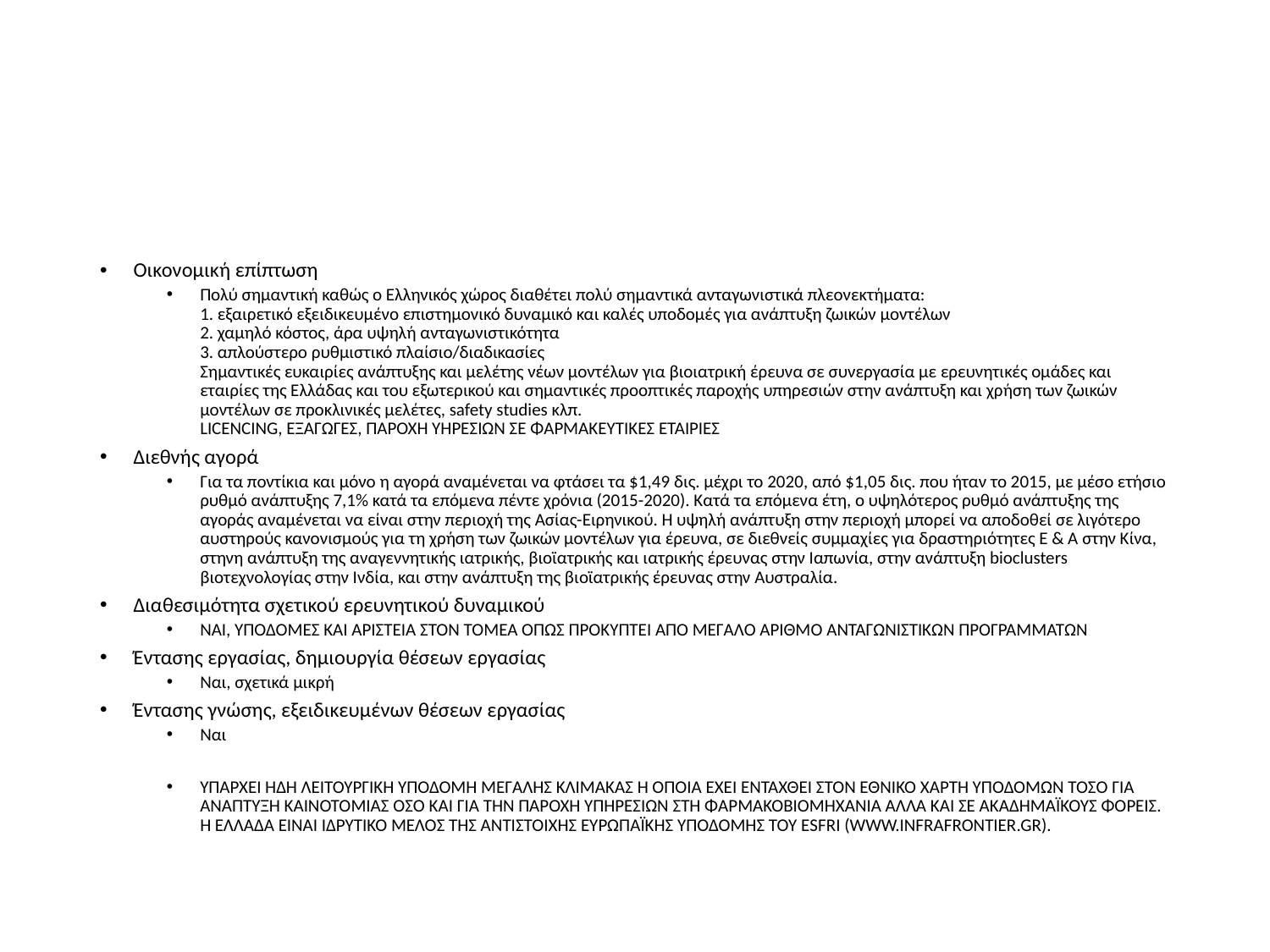

#
Οικονομική επίπτωση
Πολύ σημαντική καθώς ο Ελληνικός χώρος διαθέτει πολύ σημαντικά ανταγωνιστικά πλεονεκτήματα:
1. εξαιρετικό εξειδικευμένο επιστημονικό δυναμικό και καλές υποδομές για ανάπτυξη ζωικών μοντέλων
2. χαμηλό κόστος, άρα υψηλή ανταγωνιστικότητα
3. απλούστερο ρυθμιστικό πλαίσιο/διαδικασίες
Σημαντικές ευκαιρίες ανάπτυξης και μελέτης νέων μοντέλων για βιοιατρική έρευνα σε συνεργασία με ερευνητικές ομάδες και εταιρίες της Ελλάδας και του εξωτερικού και σημαντικές προοπτικές παροχής υπηρεσιών στην ανάπτυξη και χρήση των ζωικών μοντέλων σε προκλινικές μελέτες, safety studies κλπ.
LICENCING, ΕΞΑΓΩΓΕΣ, ΠΑΡΟΧΗ ΥΗΡΕΣΙΩΝ ΣΕ ΦΑΡΜΑΚΕΥΤΙΚΕΣ ΕΤΑΙΡΙΕΣ
Διεθνής αγορά
Για τα ποντίκια και μόνο η αγορά αναμένεται να φτάσει τα $1,49 δις. μέχρι το 2020, από $1,05 δις. που ήταν το 2015, με μέσο ετήσιο ρυθμό ανάπτυξης 7,1% κατά τα επόμενα πέντε χρόνια (2015-2020). Κατά τα επόμενα έτη, ο υψηλότερος ρυθμό ανάπτυξης της αγοράς αναμένεται να είναι στην περιοχή της Ασίας-Ειρηνικού. Η υψηλή ανάπτυξη στην περιοχή μπορεί να αποδοθεί σε λιγότερο αυστηρούς κανονισμούς για τη χρήση των ζωικών μοντέλων για έρευνα, σε διεθνείς συμμαχίες για δραστηριότητες Ε & Α στην Κίνα, στηνη ανάπτυξη της αναγεννητικής ιατρικής, βιοϊατρικής και ιατρικής έρευνας στην Ιαπωνία, στην ανάπτυξη bioclusters βιοτεχνολογίας στην Ινδία, και στην ανάπτυξη της βιοϊατρικής έρευνας στην Αυστραλία.
Διαθεσιμότητα σχετικού ερευνητικού δυναμικού
ΝΑΙ, ΥΠΟΔΟΜΕΣ ΚΑΙ ΑΡΙΣΤΕΙΑ ΣΤΟΝ ΤΟΜΕΑ ΟΠΩΣ ΠΡΟΚΥΠΤΕΙ ΑΠΟ ΜΕΓΑΛΟ ΑΡΙΘΜΟ ΑΝΤΑΓΩΝΙΣΤΙΚΩΝ ΠΡΟΓΡΑΜΜΑΤΩΝ
Έντασης εργασίας, δημιουργία θέσεων εργασίας
Ναι, σχετικά μικρή
Έντασης γνώσης, εξειδικευμένων θέσεων εργασίας
Ναι

ΥΠΑΡΧΕΙ ΗΔΗ ΛΕΙΤΟΥΡΓΙΚΗ ΥΠΟΔΟΜΗ ΜΕΓΑΛΗΣ ΚΛΙΜΑΚΑΣ Η ΟΠΟΙΑ ΕΧΕΙ ΕΝΤΑΧΘΕΙ ΣΤΟΝ ΕΘΝΙΚΟ ΧΑΡΤΗ ΥΠΟΔΟΜΩΝ ΤΟΣΟ ΓΙΑ ΑΝΑΠΤΥΞΗ ΚΑΙΝΟΤΟΜΙΑΣ ΟΣΟ ΚΑΙ ΓΙΑ ΤΗΝ ΠΑΡΟΧΗ ΥΠΗΡΕΣΙΩΝ ΣΤΗ ΦΑΡΜΑΚΟΒΙΟΜΗΧΑΝΙΑ ΑΛΛΑ ΚΑΙ ΣΕ ΑΚΑΔΗΜΑΪΚΟΥΣ ΦΟΡΕΙΣ. Η ΕΛΛΑΔΑ ΕΙΝΑΙ ΙΔΡΥΤΙΚΟ ΜΕΛΟΣ ΤΗΣ ΑΝΤΙΣΤΟΙΧΗΣ ΕΥΡΩΠΑΪΚΗΣ ΥΠΟΔΟΜΗΣ ΤΟΥ ΕSFRI (WWW.INFRAFRONTIER.GR).